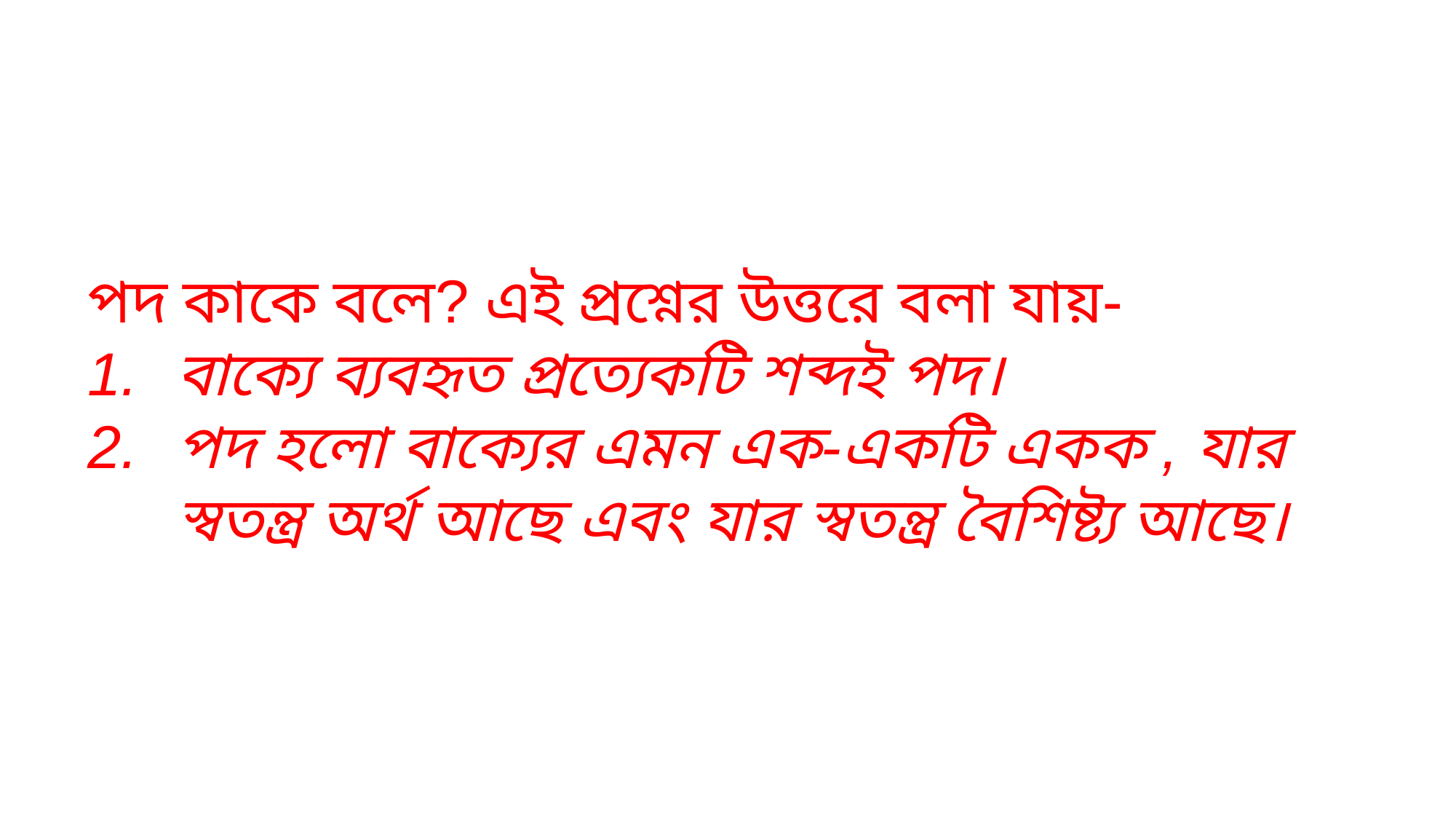

পদ কাকে বলে? এই প্রশ্নের উত্তরে বলা যায়-
বাক্যে ব্যবহৃত প্রত্যেকটি শব্দই পদ।
পদ হলো বাক্যের এমন এক-একটি একক , যার স্বতন্ত্র অর্থ আছে এবং যার স্বতন্ত্র বৈশিষ্ট্য আছে।